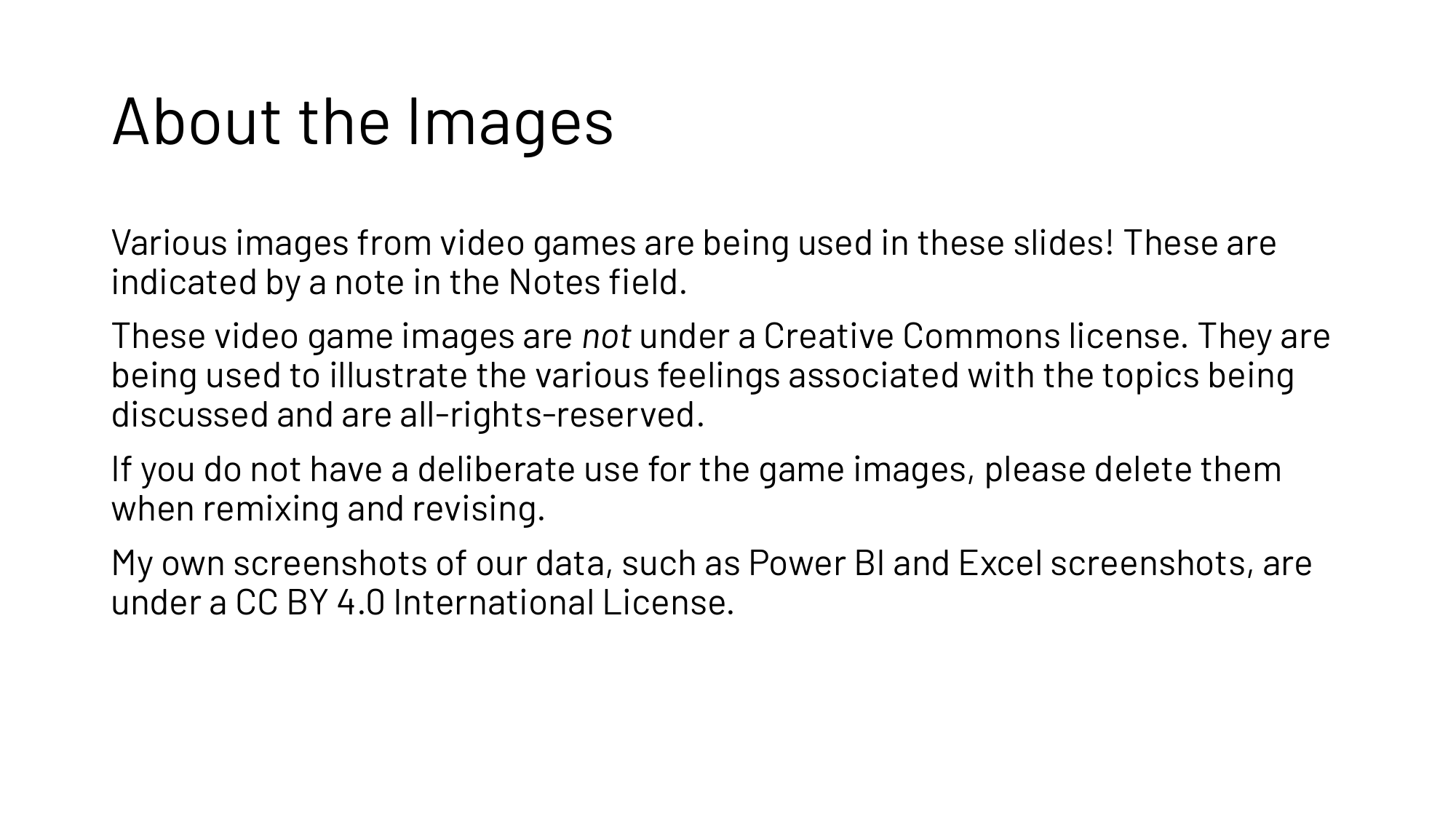

# About the Images
Various images from video games are being used in these slides! These are indicated by a note in the Notes field.
These video game images are not under a Creative Commons license. They are being used to illustrate the various feelings associated with the topics being discussed and are all-rights-reserved.
If you do not have a deliberate use for the game images, please delete them when remixing and revising.
My own screenshots of our data, such as Power BI and Excel screenshots, are under a CC BY 4.0 International License.